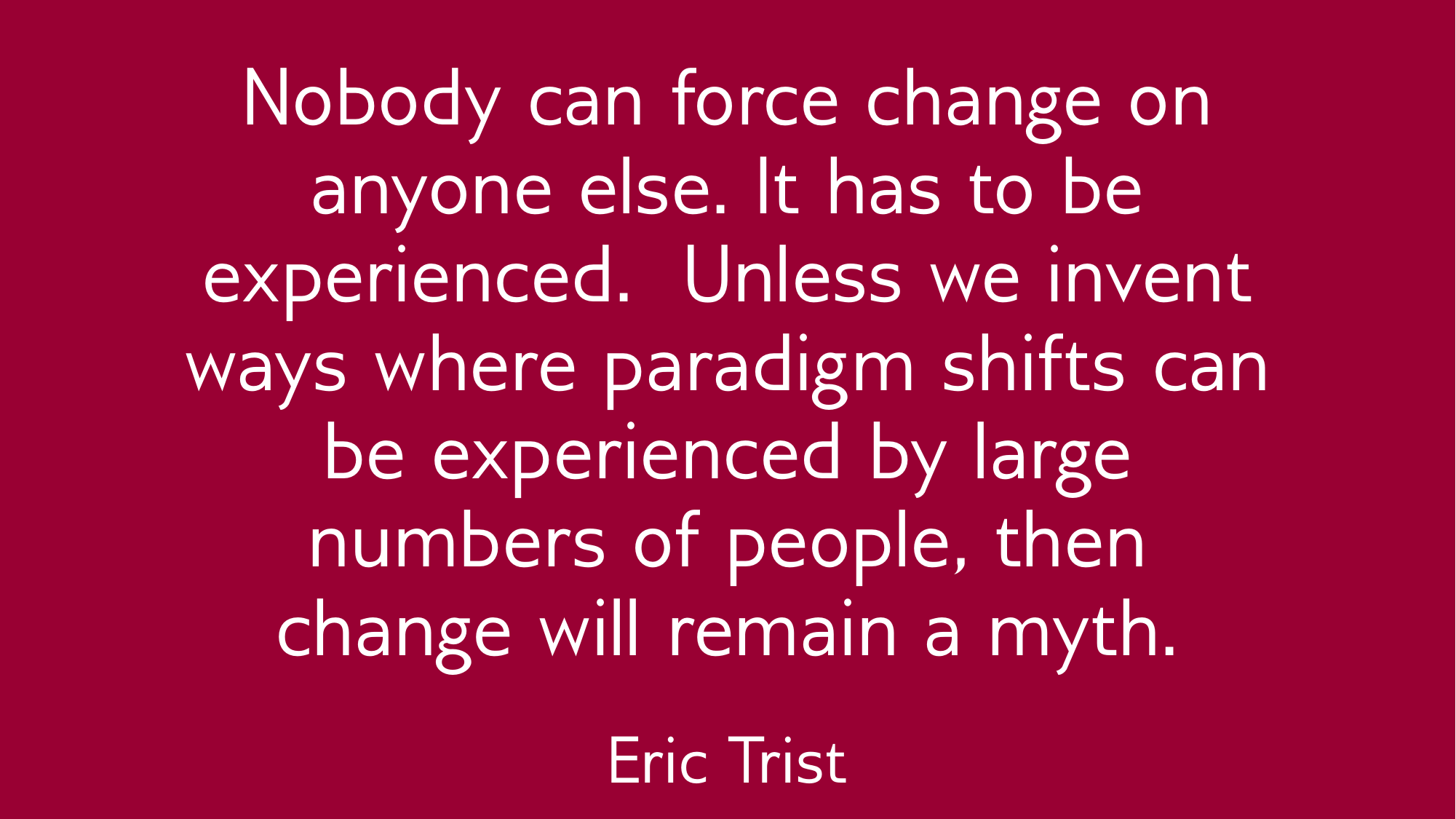

# Nobody can force change on anyone else. It has to be experienced.  Unless we invent ways where paradigm shifts can be experienced by large numbers of people, then change will remain a myth. Eric Trist